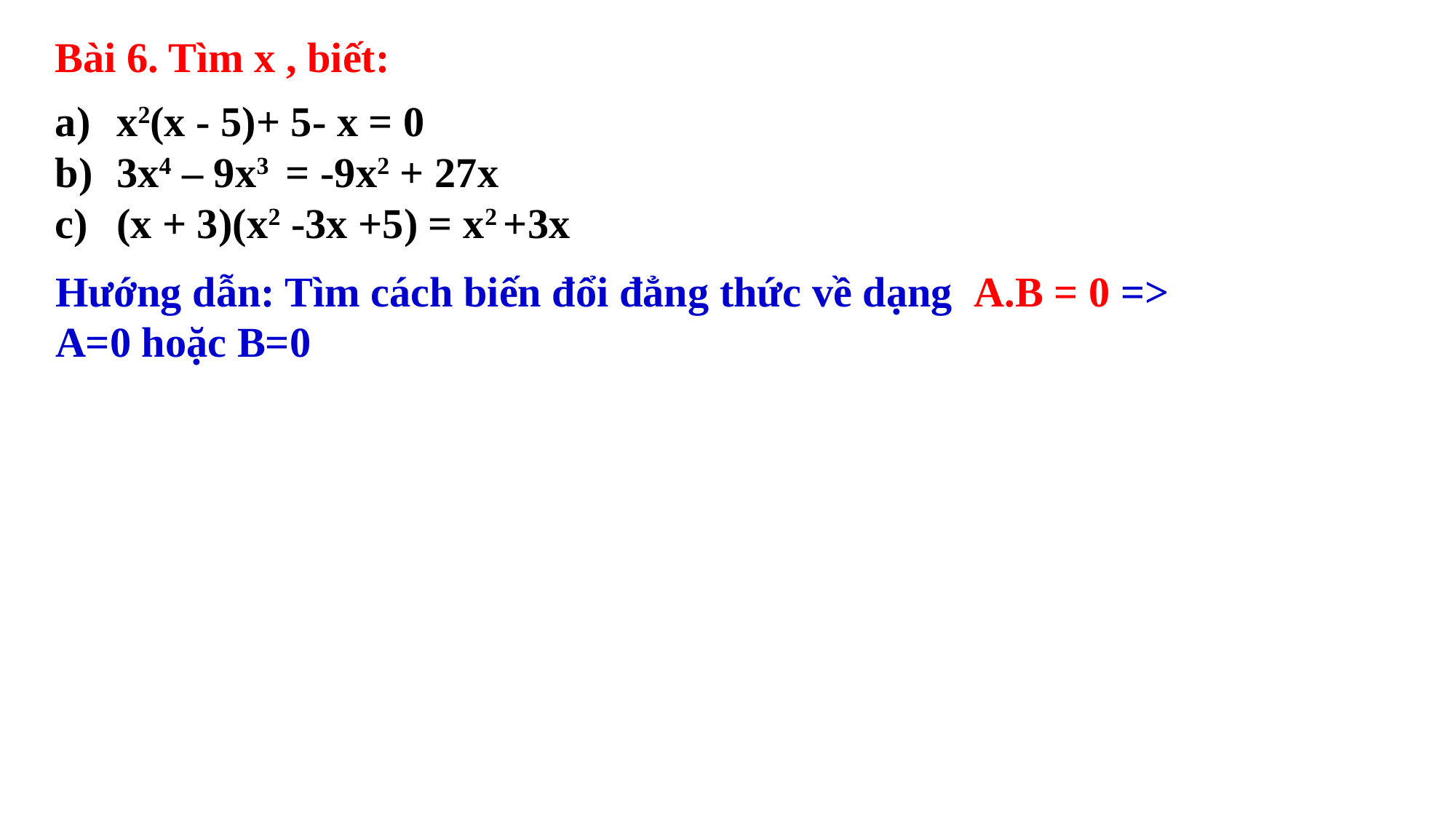

Bài 6. Tìm x , biết:
x2(x - 5)+ 5- x = 0
3x4 – 9x3  = -9x2 + 27x
(x + 3)(x2 -3x +5) = x2 +3x
Hướng dẫn: Tìm cách biến đổi đẳng thức về dạng  A.B = 0 => A=0 hoặc B=0